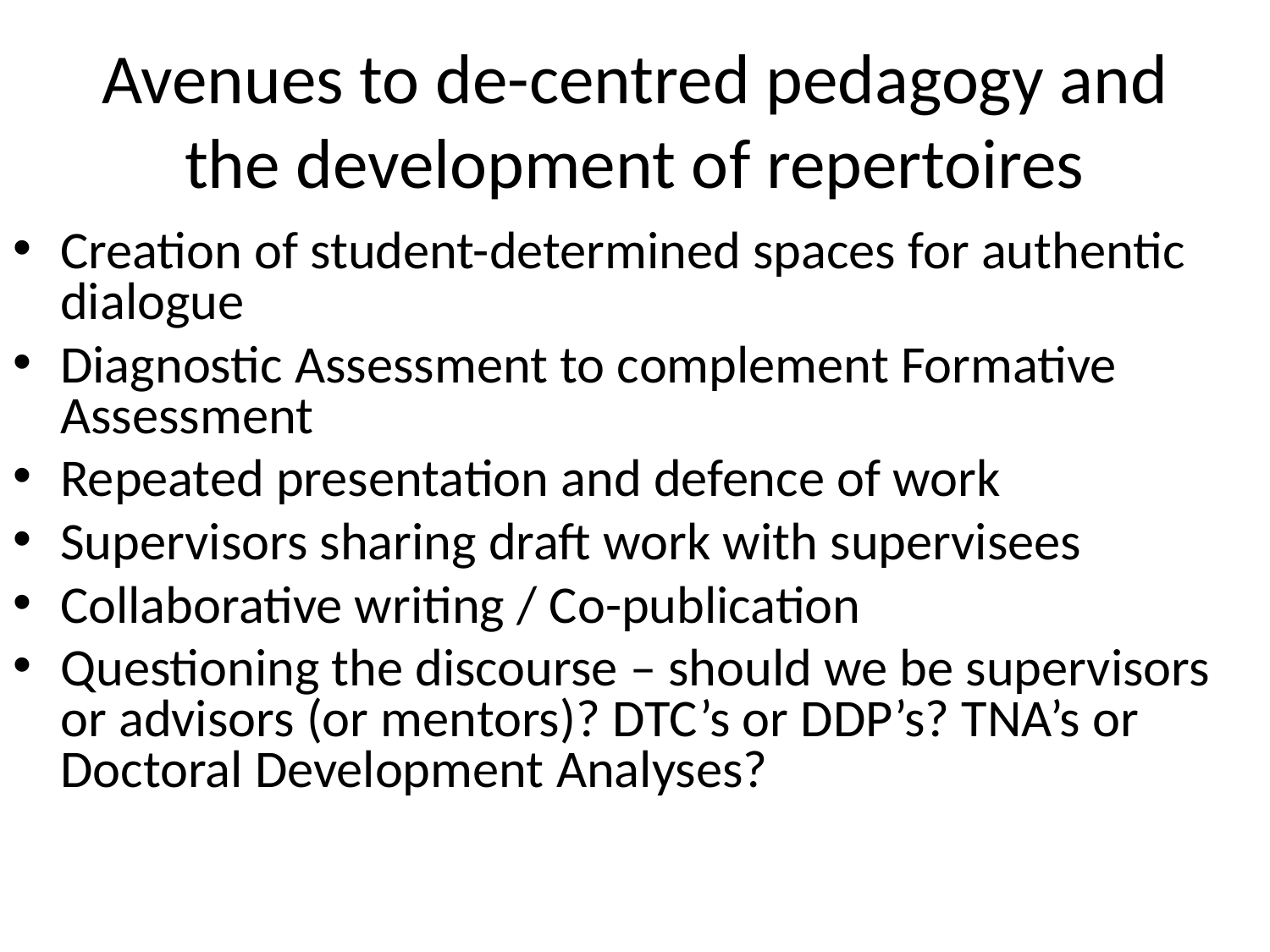

# Avenues to de-centred pedagogy and the development of repertoires
Creation of student-determined spaces for authentic dialogue
Diagnostic Assessment to complement Formative Assessment
Repeated presentation and defence of work
Supervisors sharing draft work with supervisees
Collaborative writing / Co-publication
Questioning the discourse – should we be supervisors or advisors (or mentors)? DTC’s or DDP’s? TNA’s or Doctoral Development Analyses?